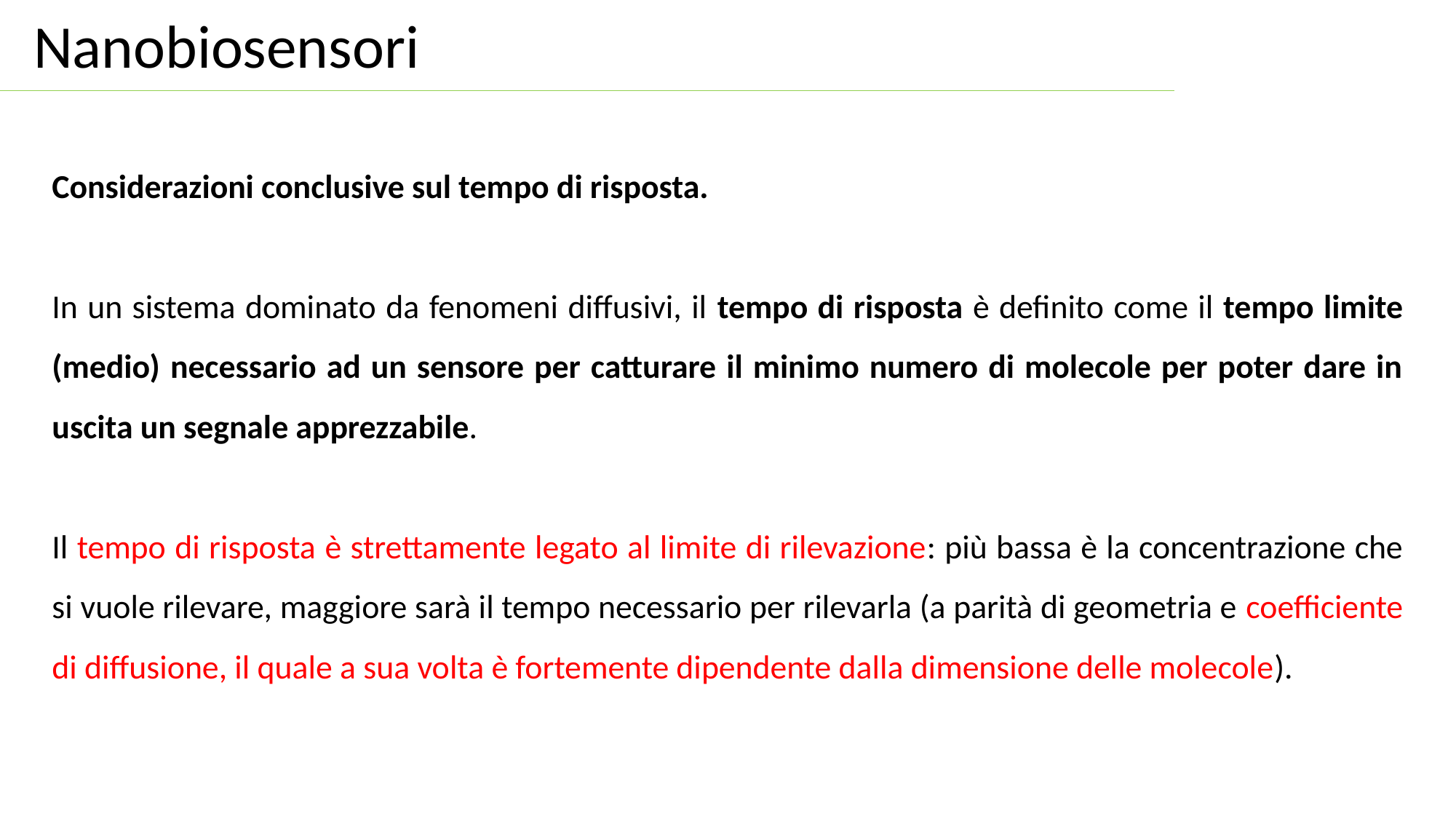

Nanobiosensori
Considerazioni conclusive sul tempo di risposta.

In un sistema dominato da fenomeni diffusivi, il tempo di risposta è definito come il tempo limite (medio) necessario ad un sensore per catturare il minimo numero di molecole per poter dare in uscita un segnale apprezzabile.

Il tempo di risposta è strettamente legato al limite di rilevazione: più bassa è la concentrazione che si vuole rilevare, maggiore sarà il tempo necessario per rilevarla (a parità di geometria e coefficiente di diffusione, il quale a sua volta è fortemente dipendente dalla dimensione delle molecole).